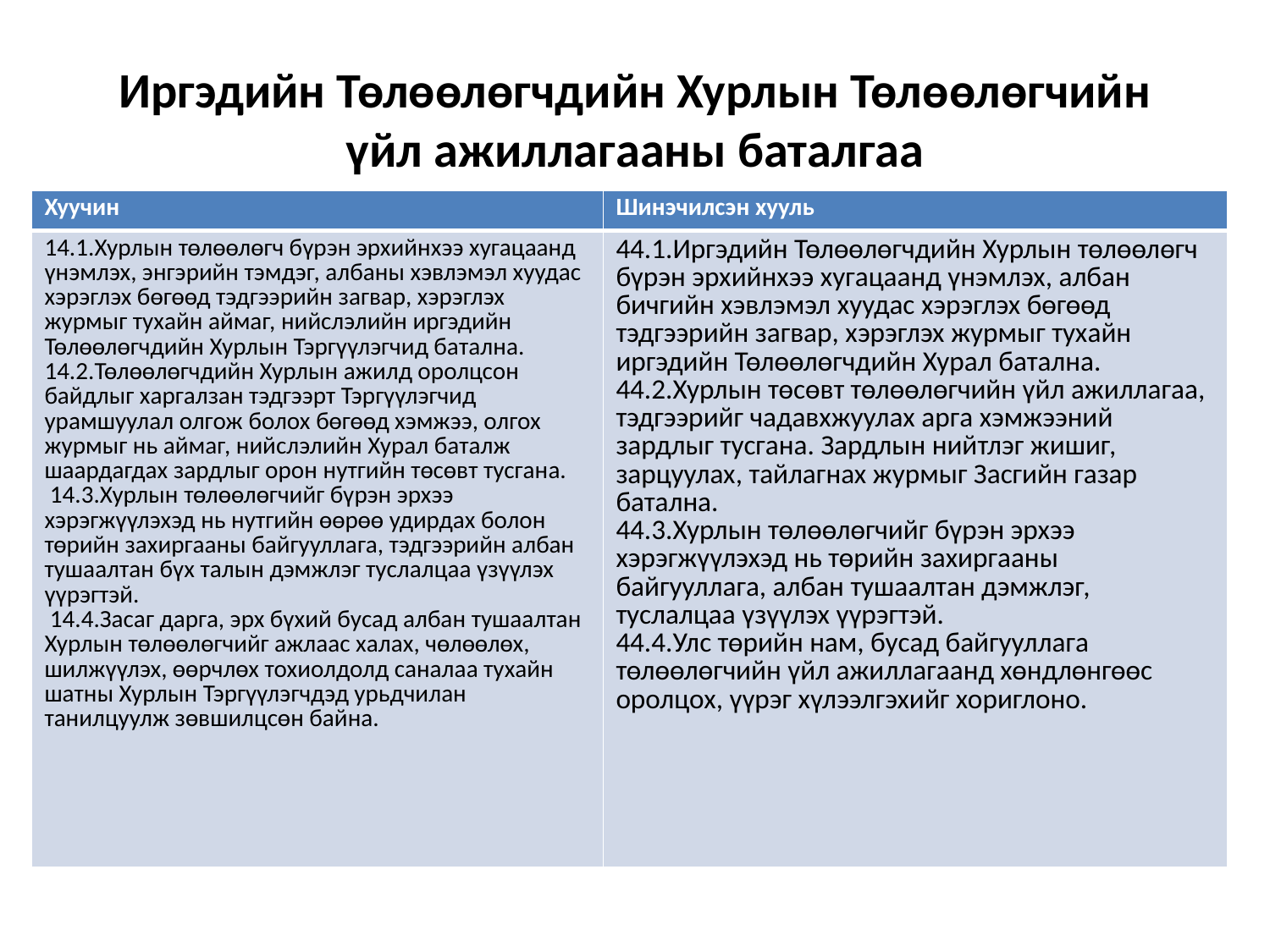

# Иргэдийн Төлөөлөгчдийн Хурлын Төлөөлөгчийн үйл ажиллагааны баталгаа
| Хуучин | Шинэчилсэн хууль |
| --- | --- |
| 14.1.Хурлын төлөөлөгч бүрэн эрхийнхээ хугацаанд үнэмлэх, энгэрийн тэмдэг, албаны хэвлэмэл хуудас хэрэглэх бөгөөд тэдгээрийн загвар, хэрэглэх журмыг тухайн аймаг, нийслэлийн иргэдийн Төлөөлөгчдийн Хурлын Тэргүүлэгчид батална. 14.2.Төлөөлөгчдийн Хурлын ажилд оролцсон байдлыг харгалзан тэдгээрт Тэргүүлэгчид урамшуулал олгож болох бөгөөд хэмжээ, олгох журмыг нь аймаг, нийслэлийн Хурал баталж шаардагдах зардлыг орон нутгийн төсөвт тусгана.  14.3.Хурлын төлөөлөгчийг бүрэн эрхээ хэрэгжүүлэхэд нь нутгийн өөрөө удирдах болон төрийн захиргааны байгууллага, тэдгээрийн албан тушаалтан бүх талын дэмжлэг туслалцаа үзүүлэх үүрэгтэй.  14.4.Засаг дарга, эрх бүхий бусад албан тушаалтан Хурлын төлөөлөгчийг ажлаас халах, чөлөөлөх, шилжүүлэх, өөрчлөх тохиолдолд саналаа тухайн шатны Хурлын Тэргүүлэгчдэд урьдчилан танилцуулж зөвшилцсөн байна. | 44.1.Иргэдийн Төлөөлөгчдийн Хурлын төлөөлөгч бүрэн эрхийнхээ хугацаанд үнэмлэх, албан бичгийн хэвлэмэл хуудас хэрэглэх бөгөөд тэдгээрийн загвар, хэрэглэх журмыг тухайн иргэдийн Төлөөлөгчдийн Хурал батална. 44.2.Хурлын төсөвт төлөөлөгчийн үйл ажиллагаа, тэдгээрийг чадавхжуулах арга хэмжээний зардлыг тусгана. Зардлын нийтлэг жишиг, зарцуулах, тайлагнах журмыг Засгийн газар батална. 44.3.Хурлын төлөөлөгчийг бүрэн эрхээ хэрэгжүүлэхэд нь төрийн захиргааны байгууллага, албан тушаалтан дэмжлэг, туслалцаа үзүүлэх үүрэгтэй. 44.4.Улс төрийн нам, бусад байгууллага төлөөлөгчийн үйл ажиллагаанд хөндлөнгөөс оролцох, үүрэг хүлээлгэхийг хориглоно. |